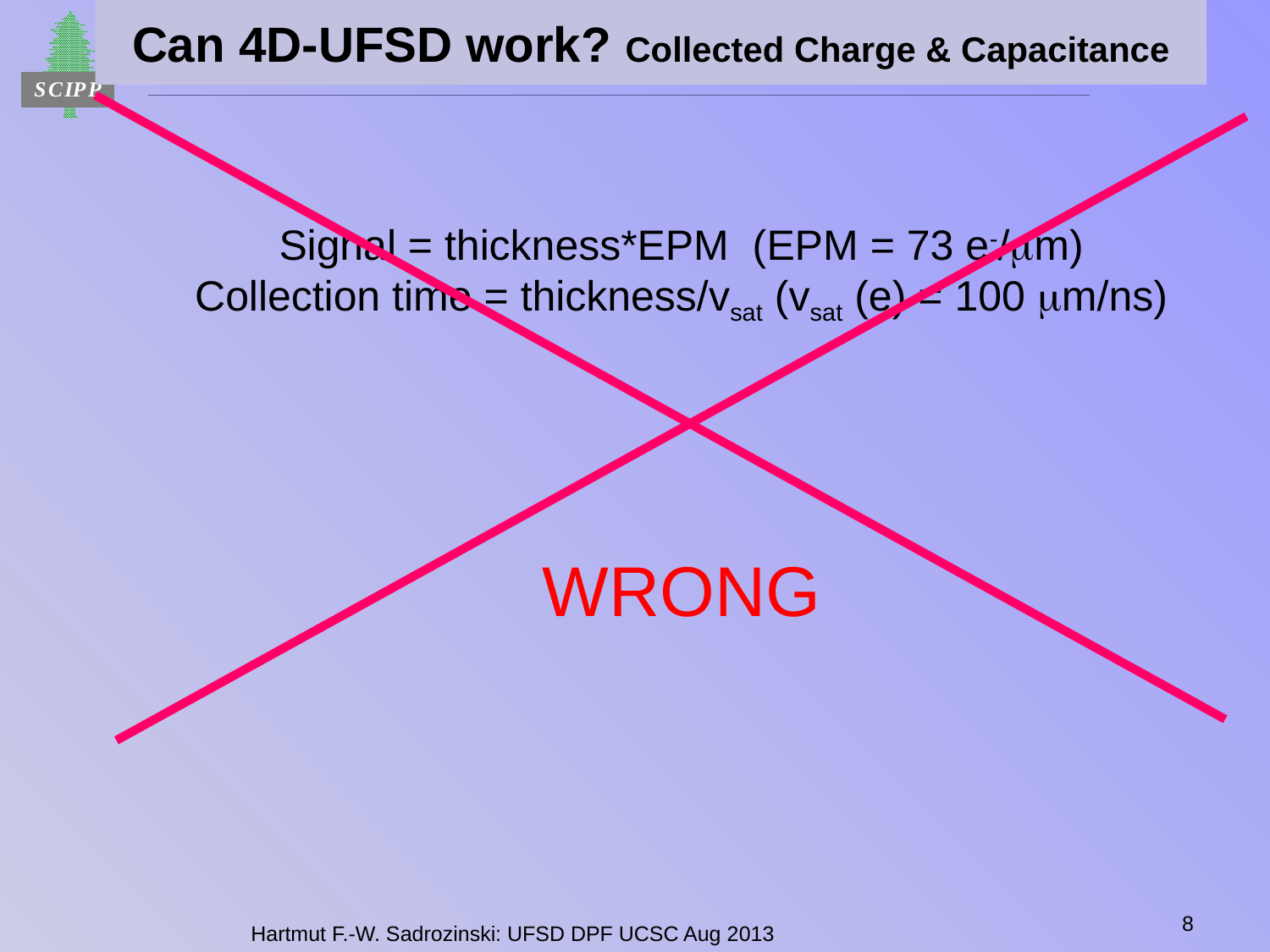

# Can 4D-UFSD work? Collected Charge & Capacitance
WRONG
Signal = thickness*EPM  (EPM = 73 e-/μm)
Collection time = thickness/vsat (vsat (e) = 100 μm/ns)
8
Hartmut F.-W. Sadrozinski: UFSD DPF UCSC Aug 2013